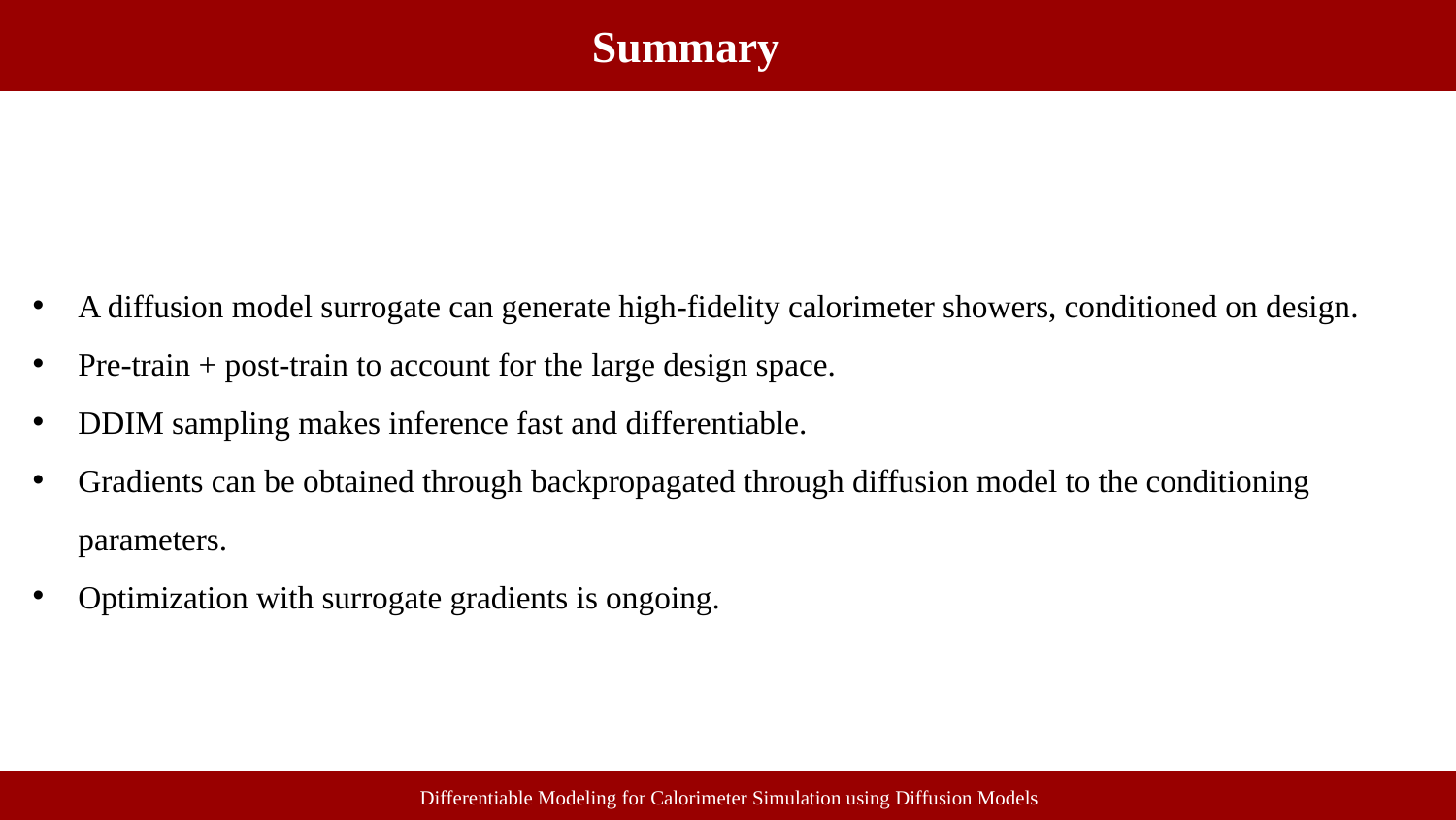

Summary
Summary
A diffusion model surrogate can generate high-fidelity calorimeter showers, conditioned on design.
Pre-train + post-train to account for the large design space.
DDIM sampling makes inference fast and differentiable.
Gradients can be obtained through backpropagated through diffusion model to the conditioning parameters.
Optimization with surrogate gradients is ongoing.

Differentiable Modeling for Calorimeter Simulation using Diffusion Models
Differentiable Diffusion Models as Surrogate for Homogenous Calorimeter Design Optimization
Differentiable Modeling for Calorimeter Simulation using Diffusion Models